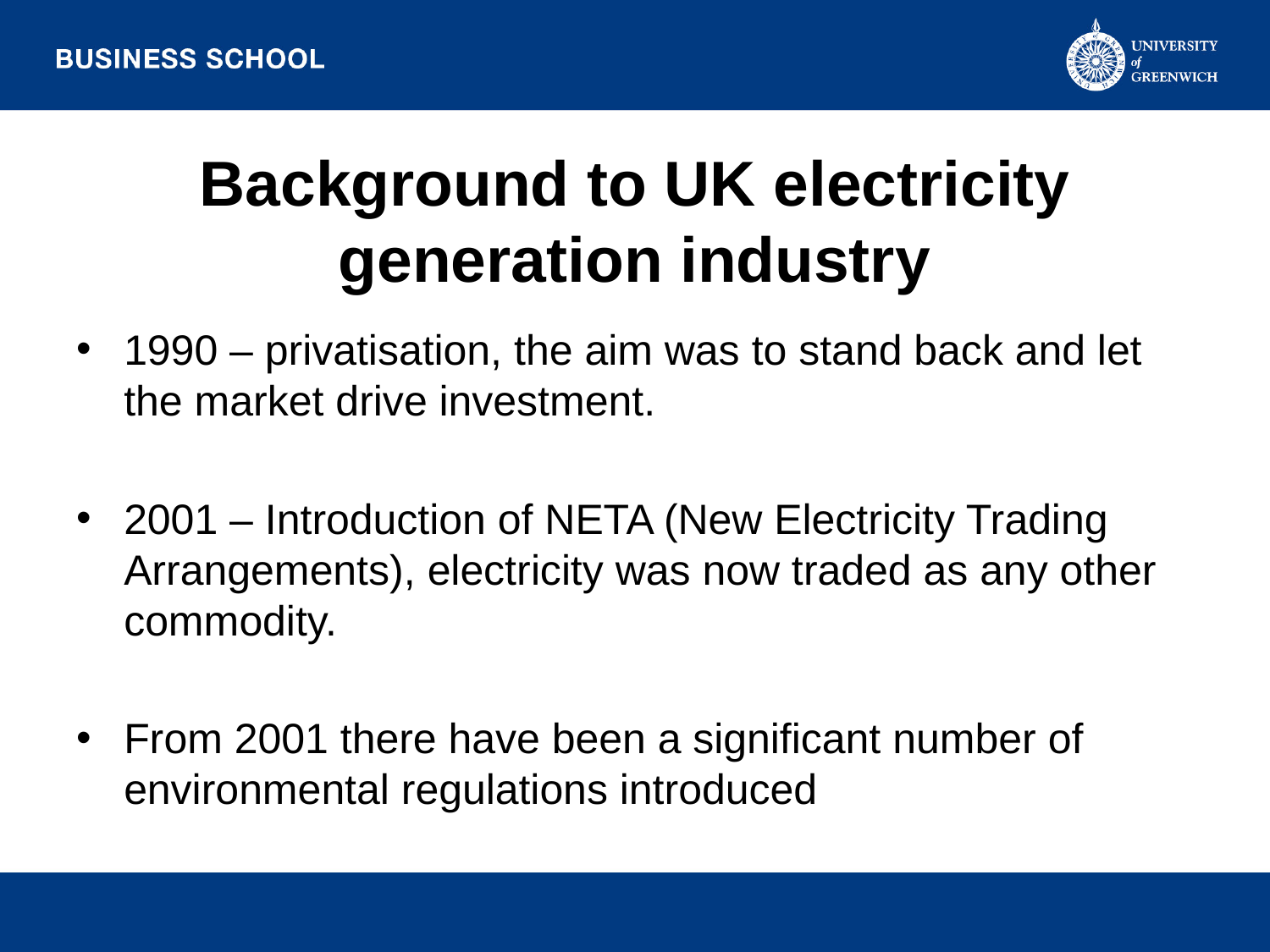

# Background to UK electricity generation industry
1990 – privatisation, the aim was to stand back and let the market drive investment.

2001 – Introduction of NETA (New Electricity Trading Arrangements), electricity was now traded as any other commodity.

From 2001 there have been a significant number of environmental regulations introduced